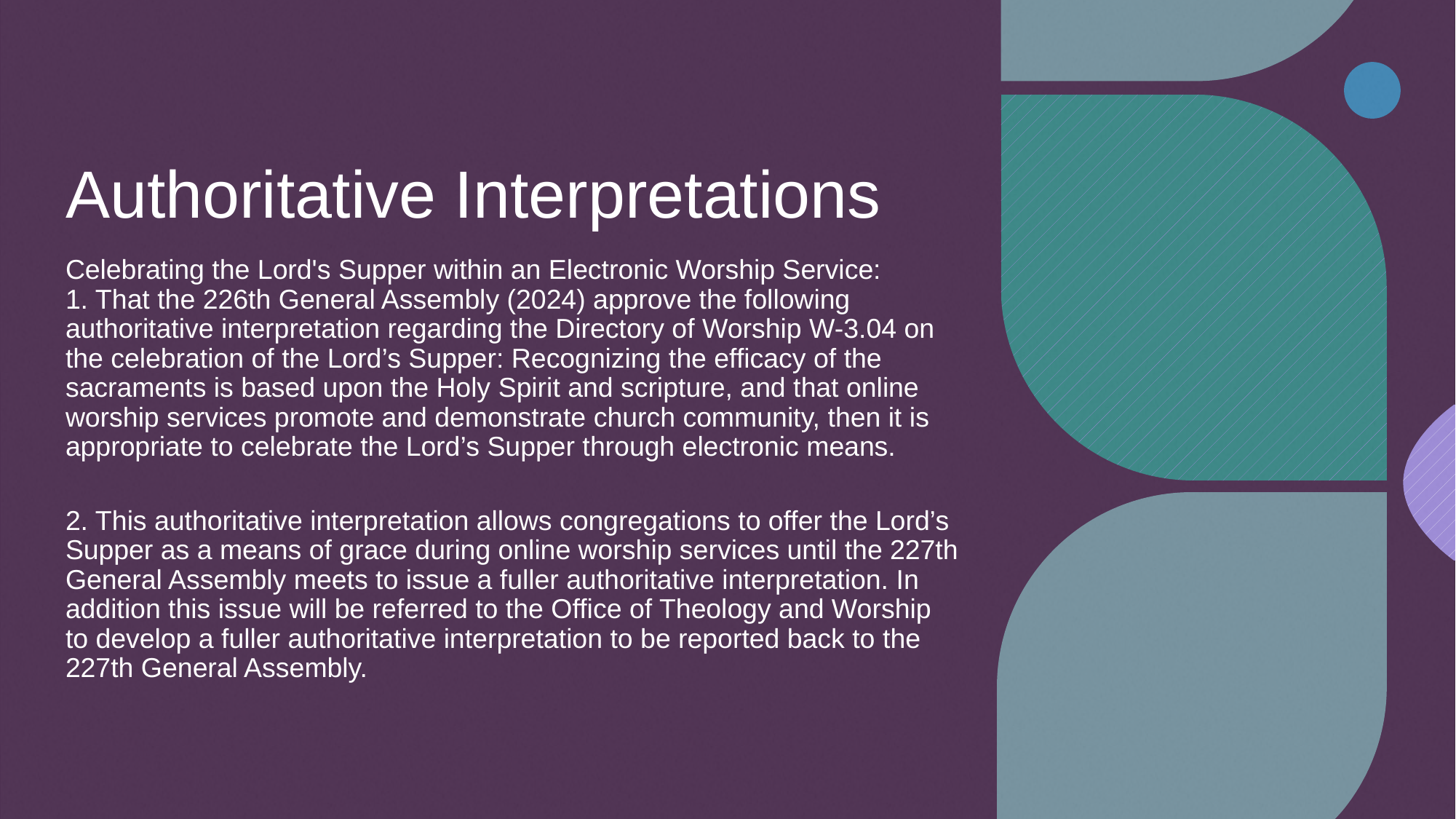

# Authoritative Interpretations
Celebrating the Lord's Supper within an Electronic Worship Service:
1. That the 226th General Assembly (2024) approve the following authoritative interpretation regarding the Directory of Worship W-3.04 on the celebration of the Lord’s Supper: Recognizing the efficacy of the sacraments is based upon the Holy Spirit and scripture, and that online worship services promote and demonstrate church community, then it is appropriate to celebrate the Lord’s Supper through electronic means.
2. This authoritative interpretation allows congregations to offer the Lord’s Supper as a means of grace during online worship services until the 227th General Assembly meets to issue a fuller authoritative interpretation. In addition this issue will be referred to the Office of Theology and Worship to develop a fuller authoritative interpretation to be reported back to the 227th General Assembly.